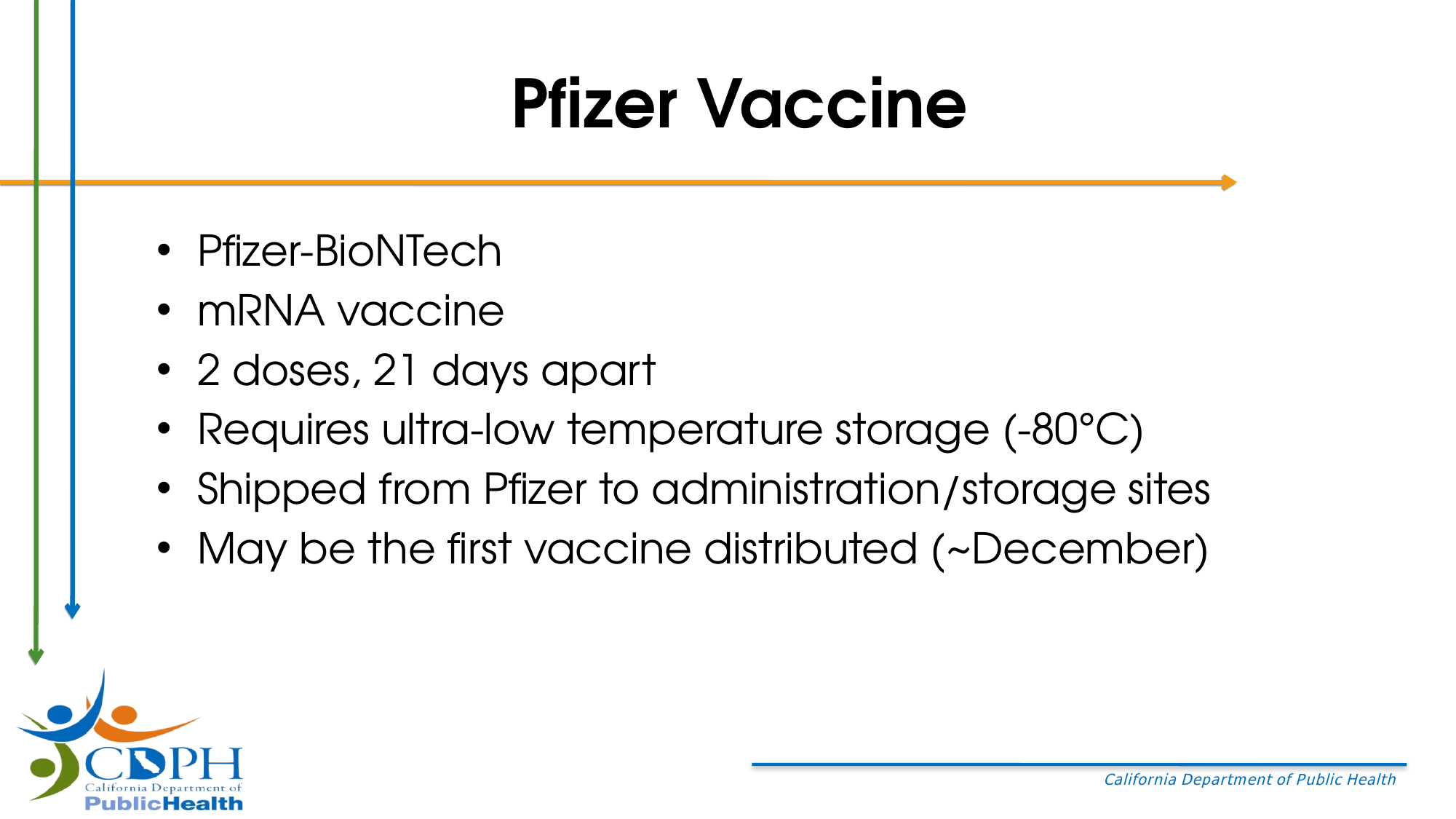

# Pfizer Vaccine
Pfizer-BioNTech
mRNA vaccine
2 doses, 21 days apart
Requires ultra-low temperature storage (-80°C)
Shipped from Pfizer to administration/storage sites
May be the first vaccine distributed (~December)